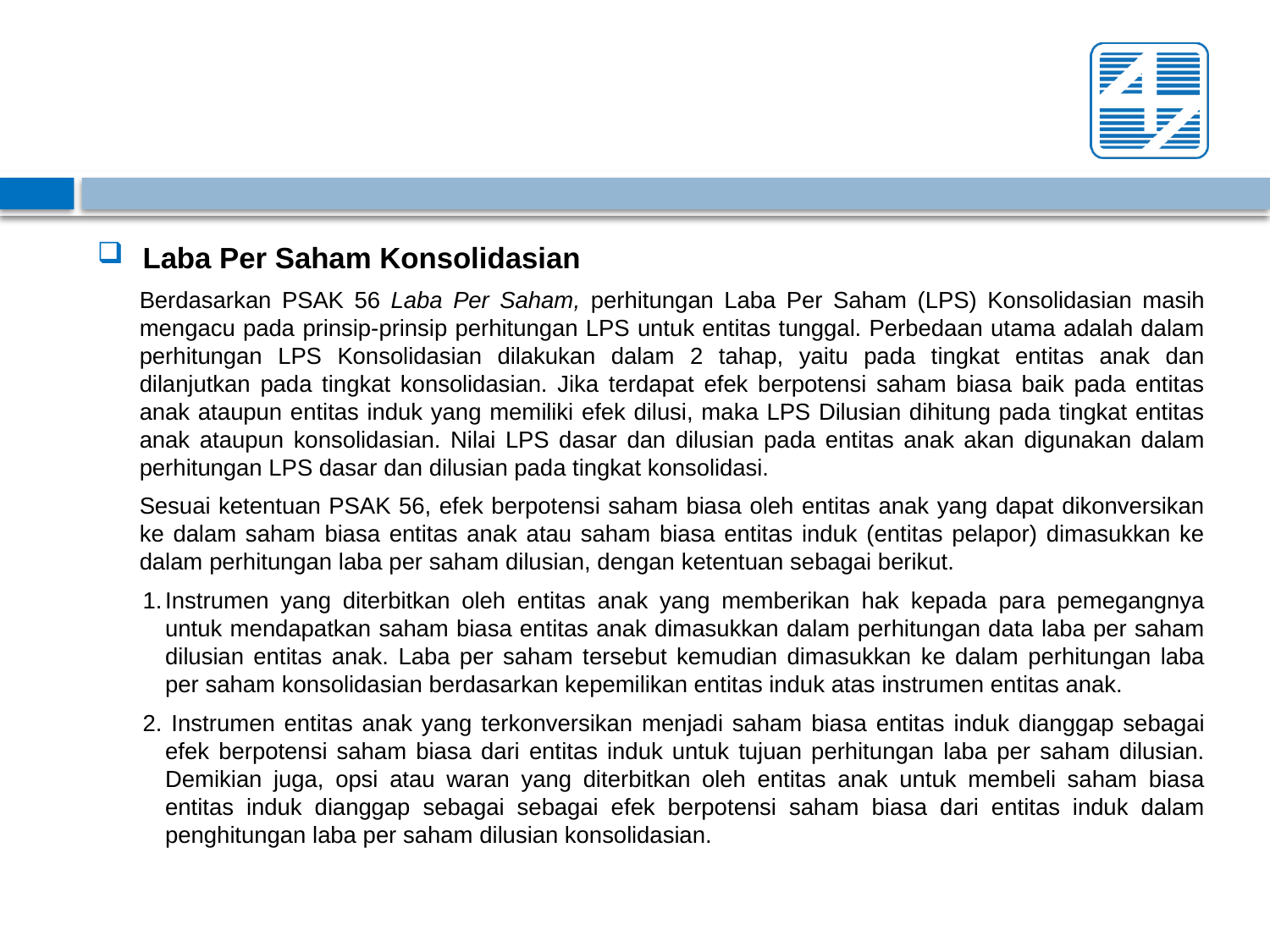

#
Laba Per Saham Konsolidasian
	Berdasarkan PSAK 56 Laba Per Saham, perhitungan Laba Per Saham (LPS) Konsolidasian masih mengacu pada prinsip-prinsip perhitungan LPS untuk entitas tunggal. Perbedaan utama adalah dalam perhitungan LPS Konsolidasian dilakukan dalam 2 tahap, yaitu pada tingkat entitas anak dan dilanjutkan pada tingkat konsolidasian. Jika terdapat efek berpotensi saham biasa baik pada entitas anak ataupun entitas induk yang memiliki efek dilusi, maka LPS Dilusian dihitung pada tingkat entitas anak ataupun konsolidasian. Nilai LPS dasar dan dilusian pada entitas anak akan digunakan dalam perhitungan LPS dasar dan dilusian pada tingkat konsolidasi.
	Sesuai ketentuan PSAK 56, efek berpotensi saham biasa oleh entitas anak yang dapat dikonversikan ke dalam saham biasa entitas anak atau saham biasa entitas induk (entitas pelapor) dimasukkan ke dalam perhitungan laba per saham dilusian, dengan ketentuan sebagai berikut.
1.	Instrumen yang diterbitkan oleh entitas anak yang memberikan hak kepada para pemegangnya untuk mendapatkan saham biasa entitas anak dimasukkan dalam perhitungan data laba per saham dilusian entitas anak. Laba per saham tersebut kemudian dimasukkan ke dalam perhitungan laba per saham konsolidasian berdasarkan kepemilikan entitas induk atas instrumen entitas anak.
2. Instrumen entitas anak yang terkonversikan menjadi saham biasa entitas induk dianggap sebagai efek berpotensi saham biasa dari entitas induk untuk tujuan perhitungan laba per saham dilusian. Demikian juga, opsi atau waran yang diterbitkan oleh entitas anak untuk membeli saham biasa entitas induk dianggap sebagai sebagai efek berpotensi saham biasa dari entitas induk dalam penghitungan laba per saham dilusian konsolidasian.